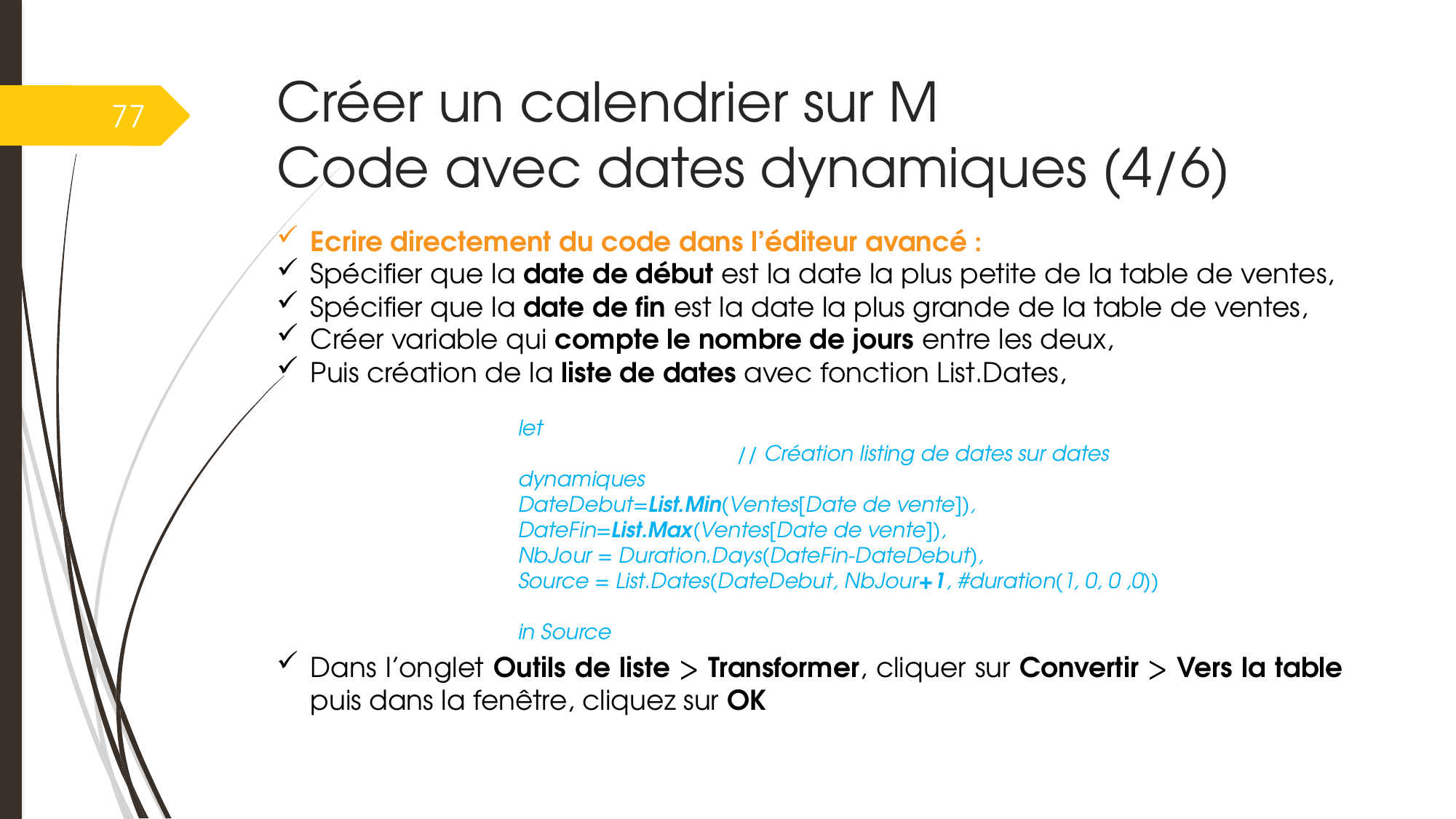

# Créer un calendrier sur M Code avec dates dynamiques (4/6)
77
Ecrire directement du code dans l’éditeur avancé :
Spécifier que la date de début est la date la plus petite de la table de ventes,
Spécifier que la date de fin est la date la plus grande de la table de ventes,
Créer variable qui compte le nombre de jours entre les deux,
Puis création de la liste de dates avec fonction List.Dates,

Dans l’onglet Outils de liste > Transformer, cliquer sur Convertir > Vers la table puis dans la fenêtre, cliquez sur OK
let
		// Création listing de dates sur dates dynamiques
DateDebut=List.Min(Ventes[Date de vente]),
DateFin=List.Max(Ventes[Date de vente]),
NbJour = Duration.Days(DateFin-DateDebut),
Source = List.Dates(DateDebut, NbJour+1, #duration(1, 0, 0 ,0))

in Source